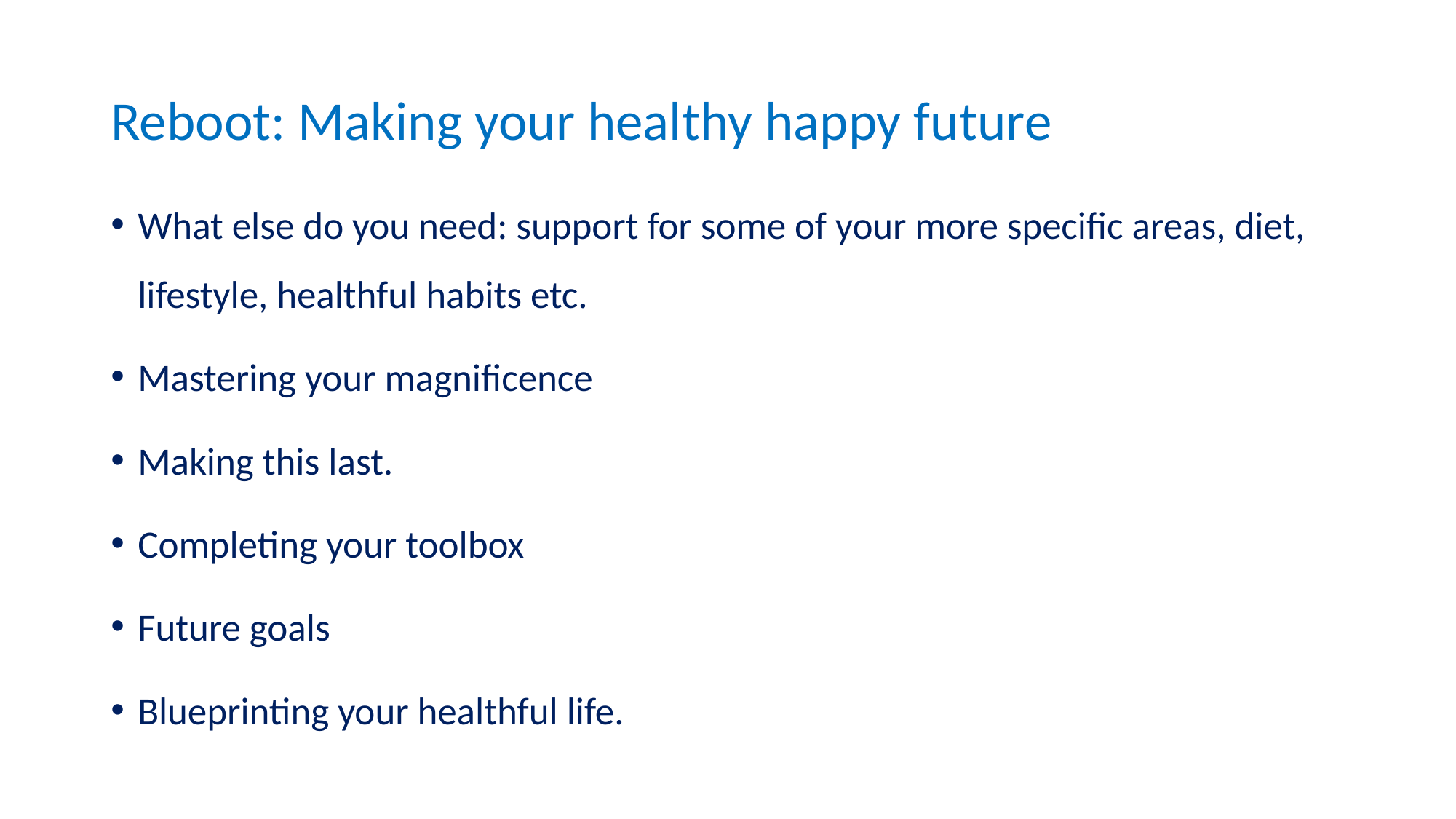

# Reboot: Making your healthy happy future
What else do you need: support for some of your more specific areas, diet, lifestyle, healthful habits etc.
Mastering your magnificence
Making this last.
Completing your toolbox
Future goals
Blueprinting your healthful life.